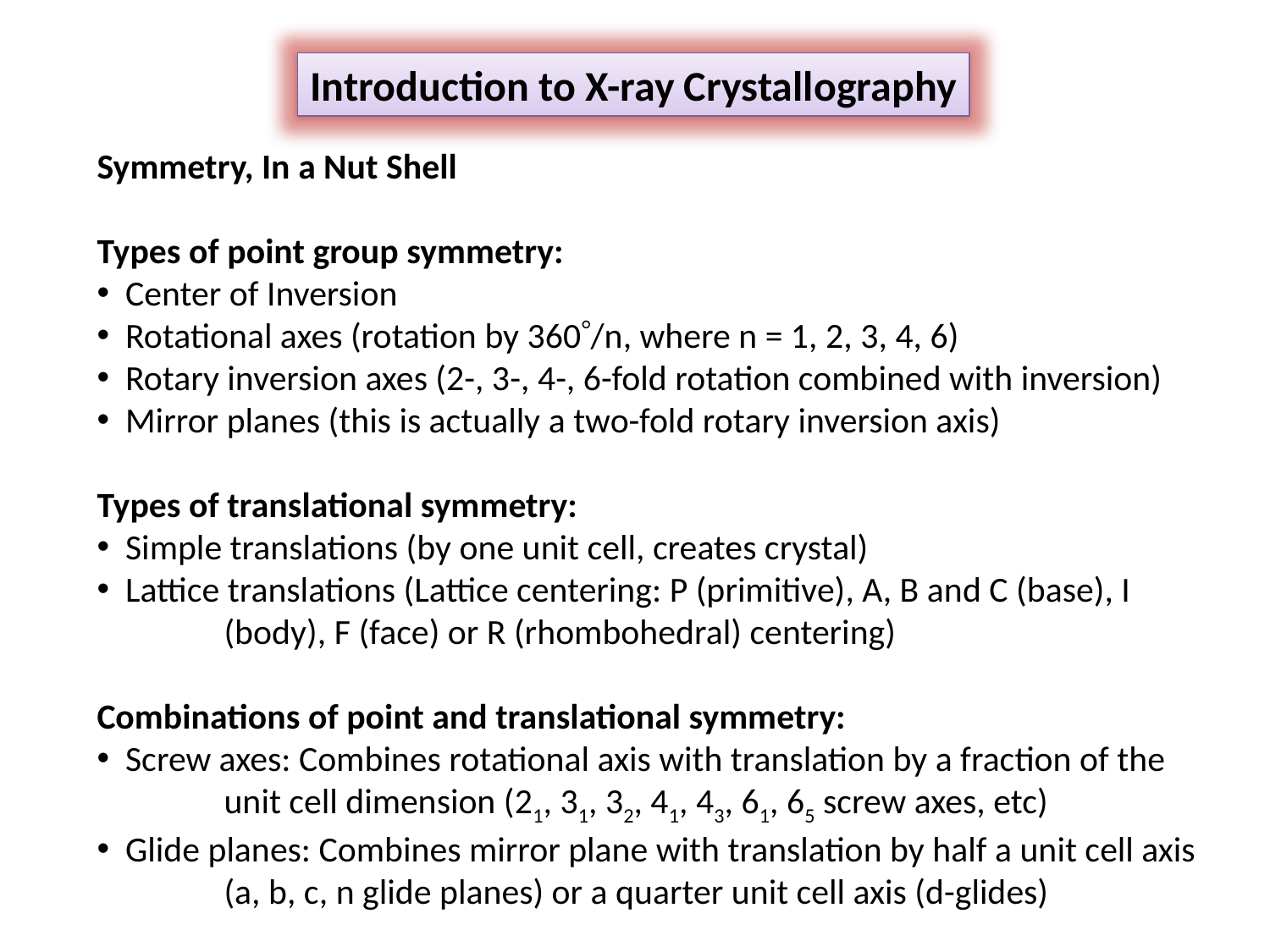

Introduction to X-ray Crystallography
Symmetry, In a Nut Shell

Types of point group symmetry:
  Center of Inversion
  Rotational axes (rotation by 360°/n, where n = 1, 2, 3, 4, 6)
  Rotary inversion axes (2-, 3-, 4-, 6-fold rotation combined with inversion)
  Mirror planes (this is actually a two-fold rotary inversion axis)

Types of translational symmetry:
  Simple translations (by one unit cell, creates crystal)
  Lattice translations (Lattice centering: P (primitive), A, B and C (base), I 	(body), F (face) or R (rhombohedral) centering)

Combinations of point and translational symmetry:
  Screw axes: Combines rotational axis with translation by a fraction of the
	unit cell dimension (21, 31, 32, 41, 43, 61, 65 screw axes, etc)
  Glide planes: Combines mirror plane with translation by half a unit cell axis
	(a, b, c, n glide planes) or a quarter unit cell axis (d-glides)